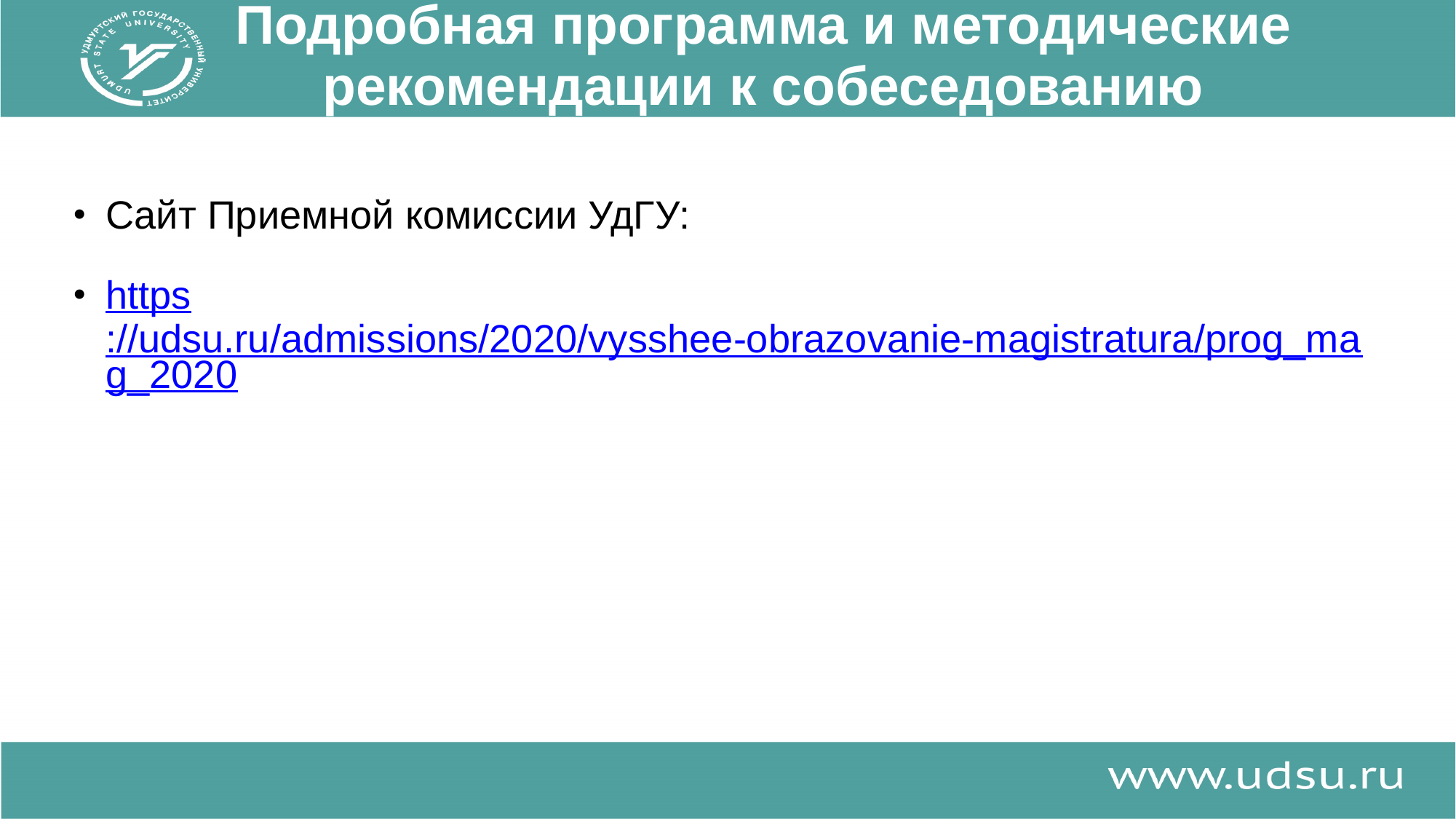

# Подробная программа и методические рекомендации к собеседованию
Сайт Приемной комиссии УдГУ:
https://udsu.ru/admissions/2020/vysshee-obrazovanie-magistratura/prog_mag_2020